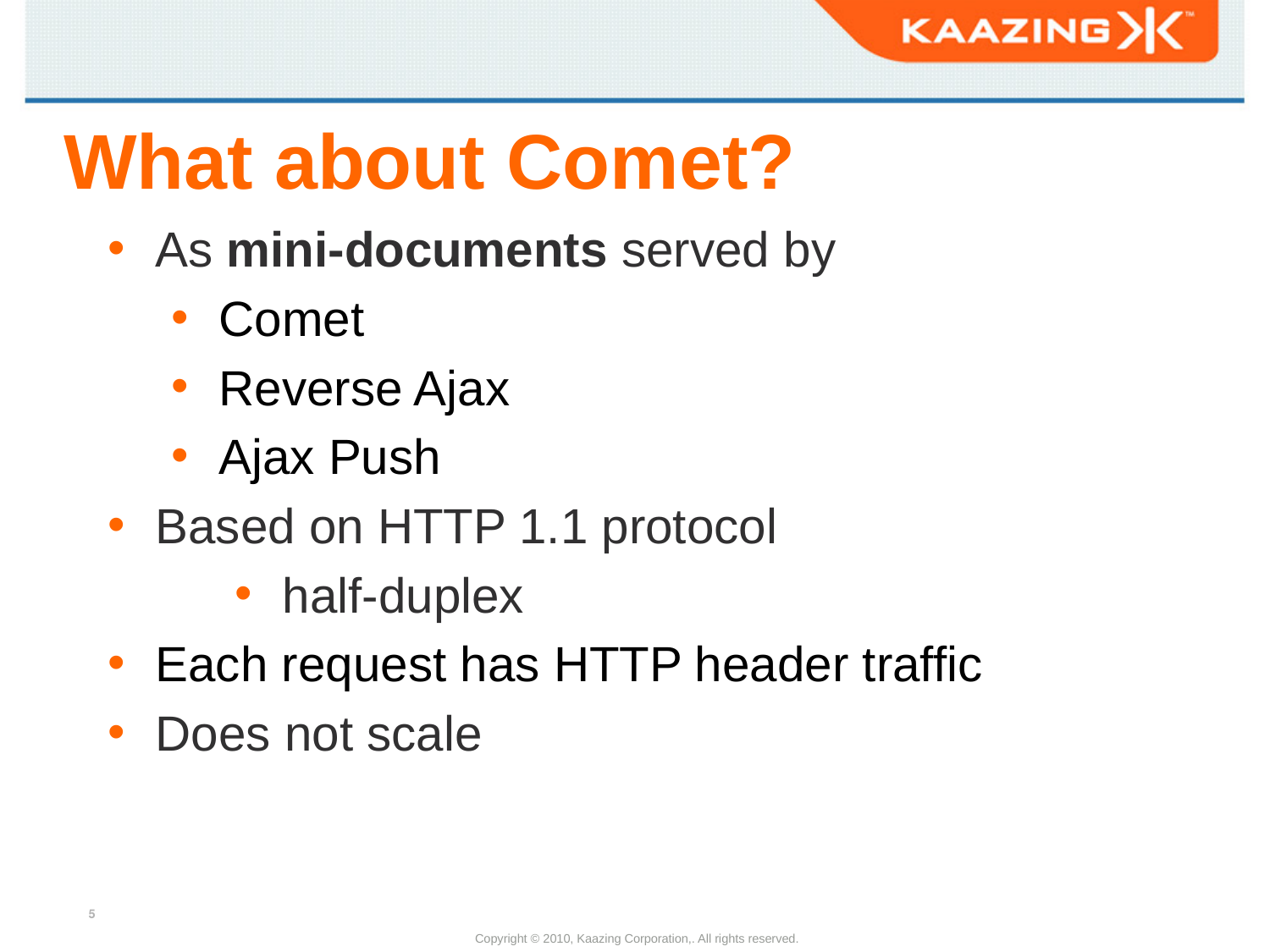

# What about Comet?
As mini-documents served by
Comet
Reverse Ajax
Ajax Push
Based on HTTP 1.1 protocol
half-duplex
Each request has HTTP header traffic
Does not scale

Copyright © 2010, Kaazing Corporation,. All rights reserved.